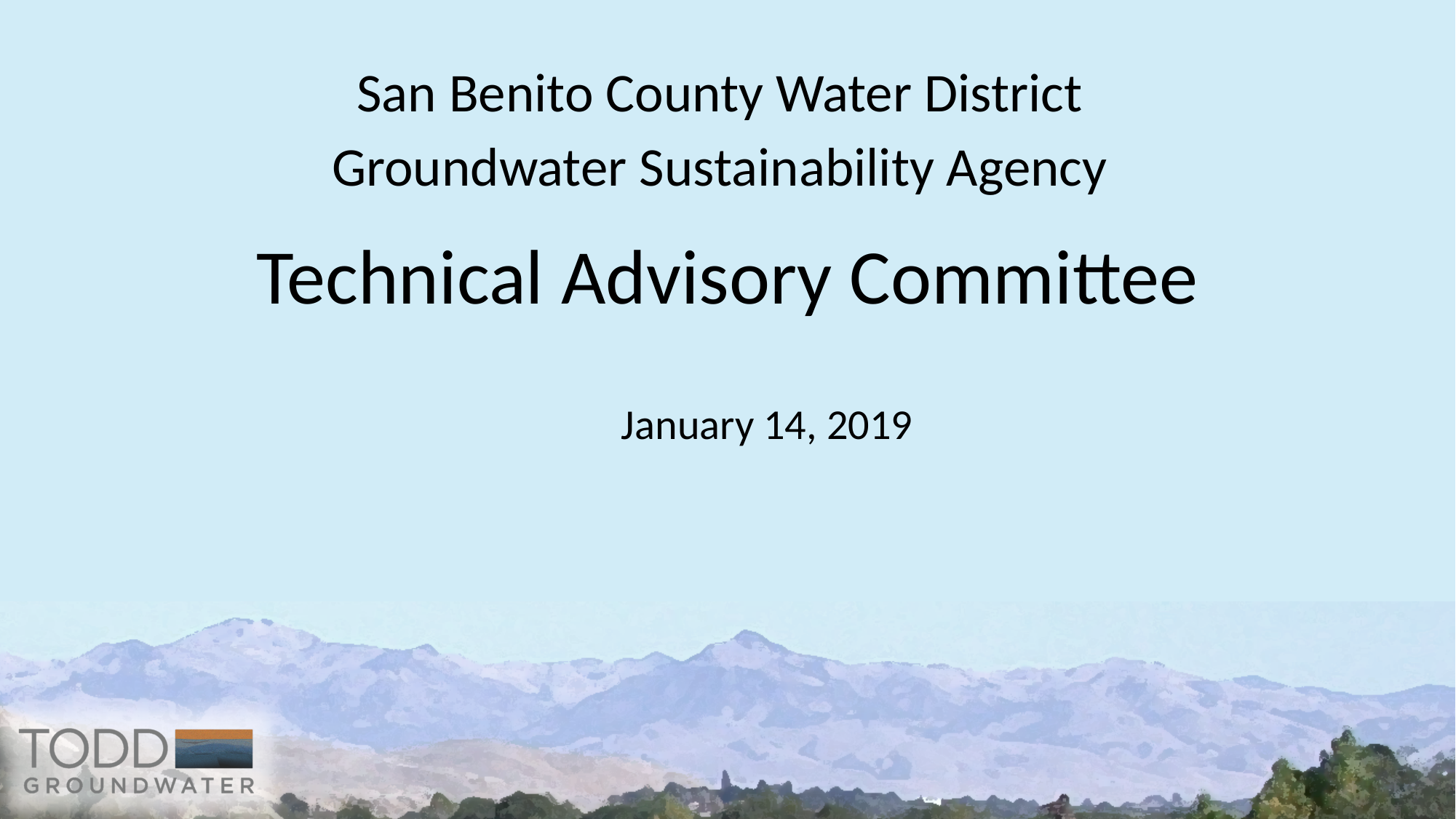

San Benito County Water District
Groundwater Sustainability Agency

# Technical Advisory Committee
January 14, 2019